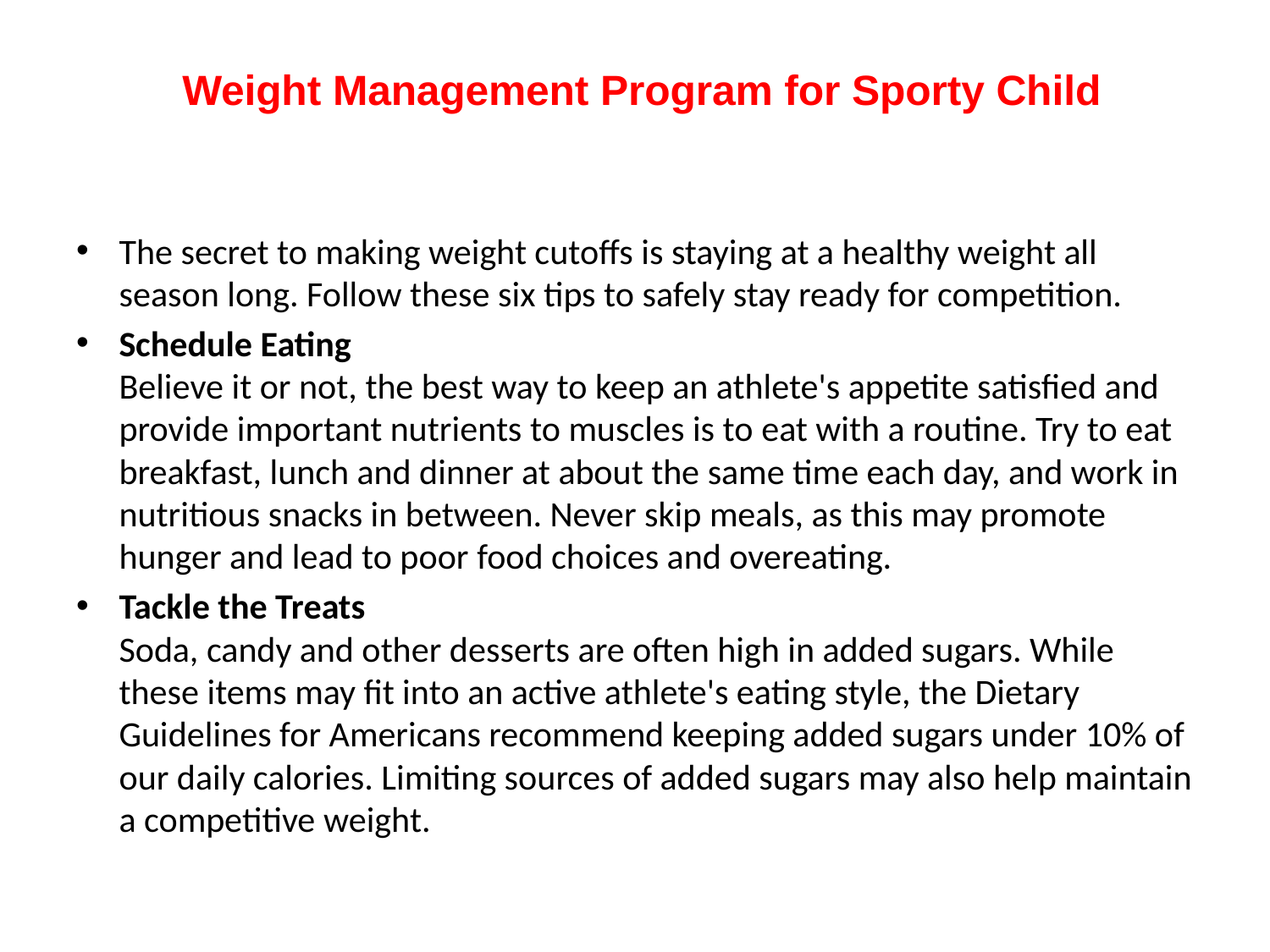

# Weight Management Program for Sporty Child
The secret to making weight cutoffs is staying at a healthy weight all season long. Follow these six tips to safely stay ready for competition.
Schedule Eating
Believe it or not, the best way to keep an athlete's appetite satisfied and provide important nutrients to muscles is to eat with a routine. Try to eat breakfast, lunch and dinner at about the same time each day, and work in nutritious snacks in between. Never skip meals, as this may promote hunger and lead to poor food choices and overeating.
Tackle the Treats
Soda, candy and other desserts are often high in added sugars. While these items may fit into an active athlete's eating style, the Dietary Guidelines for Americans recommend keeping added sugars under 10% of our daily calories. Limiting sources of added sugars may also help maintain a competitive weight.